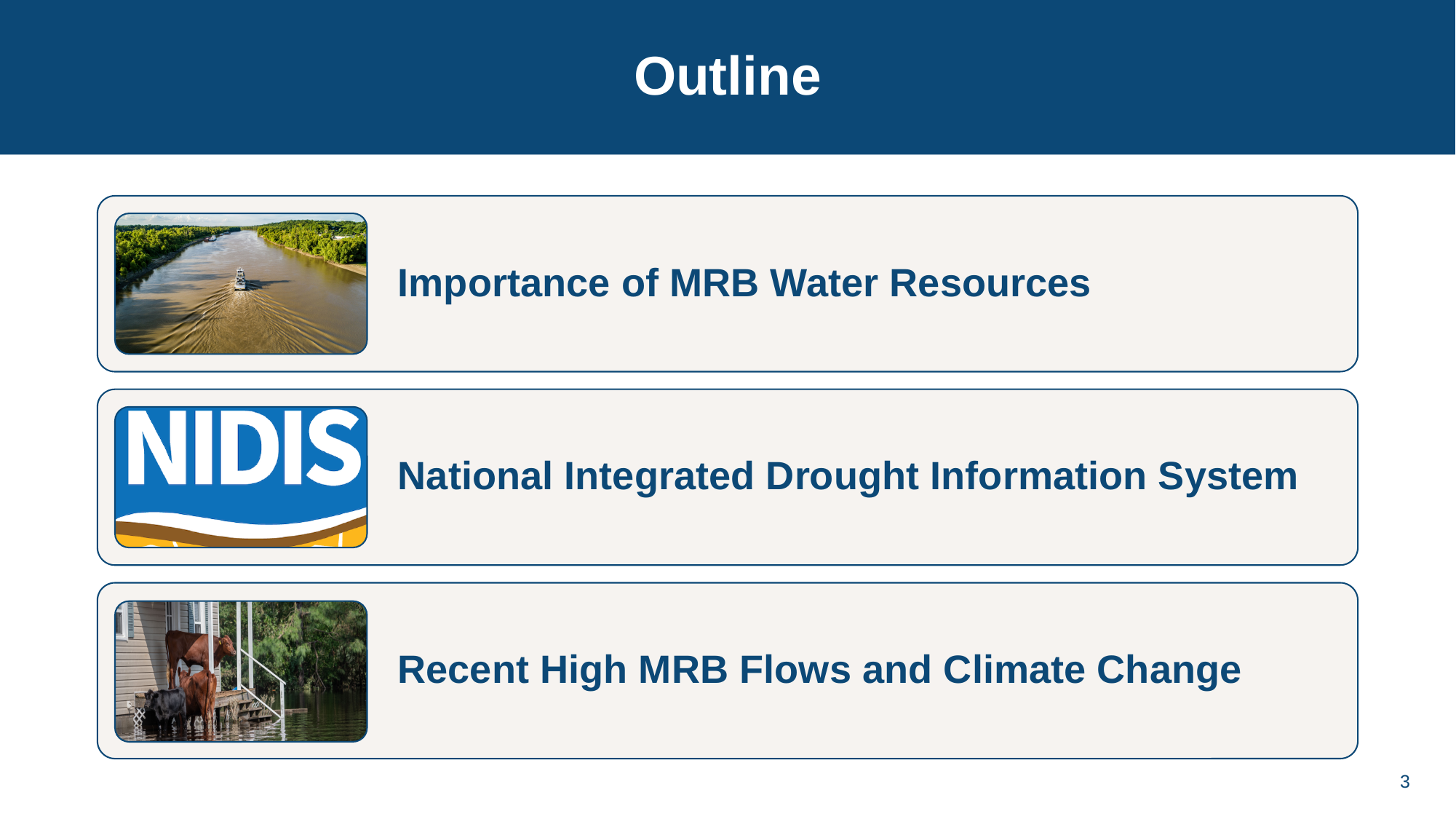

# Outline
Importance of MRB Water Resources
National Integrated Drought Information System
Recent High MRB Flows and Climate Change
3